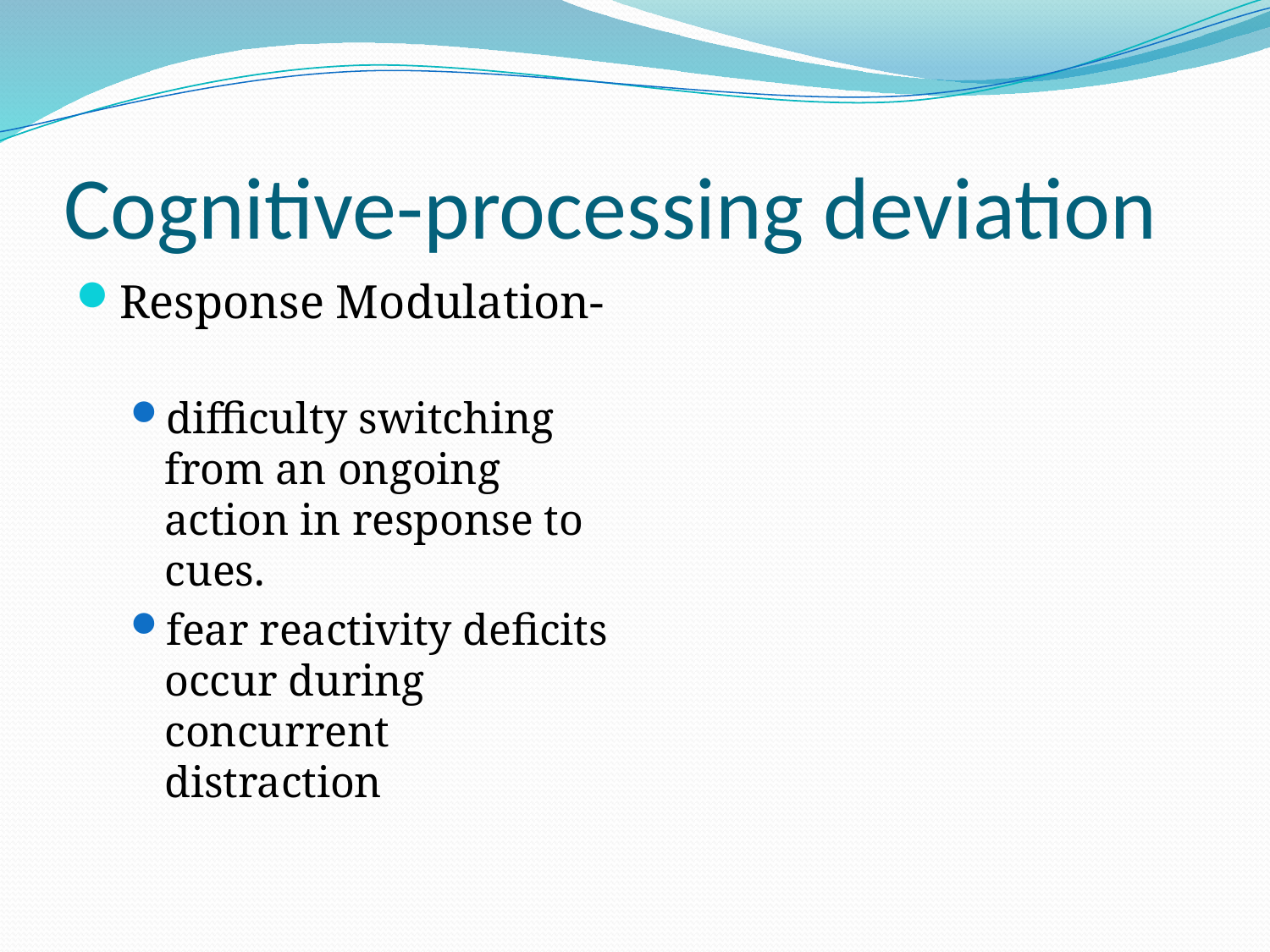

# Cognitive-processing deviation
Response Modulation-
difficulty switching from an ongoing action in response to cues.
fear reactivity deficits occur during concurrent distraction